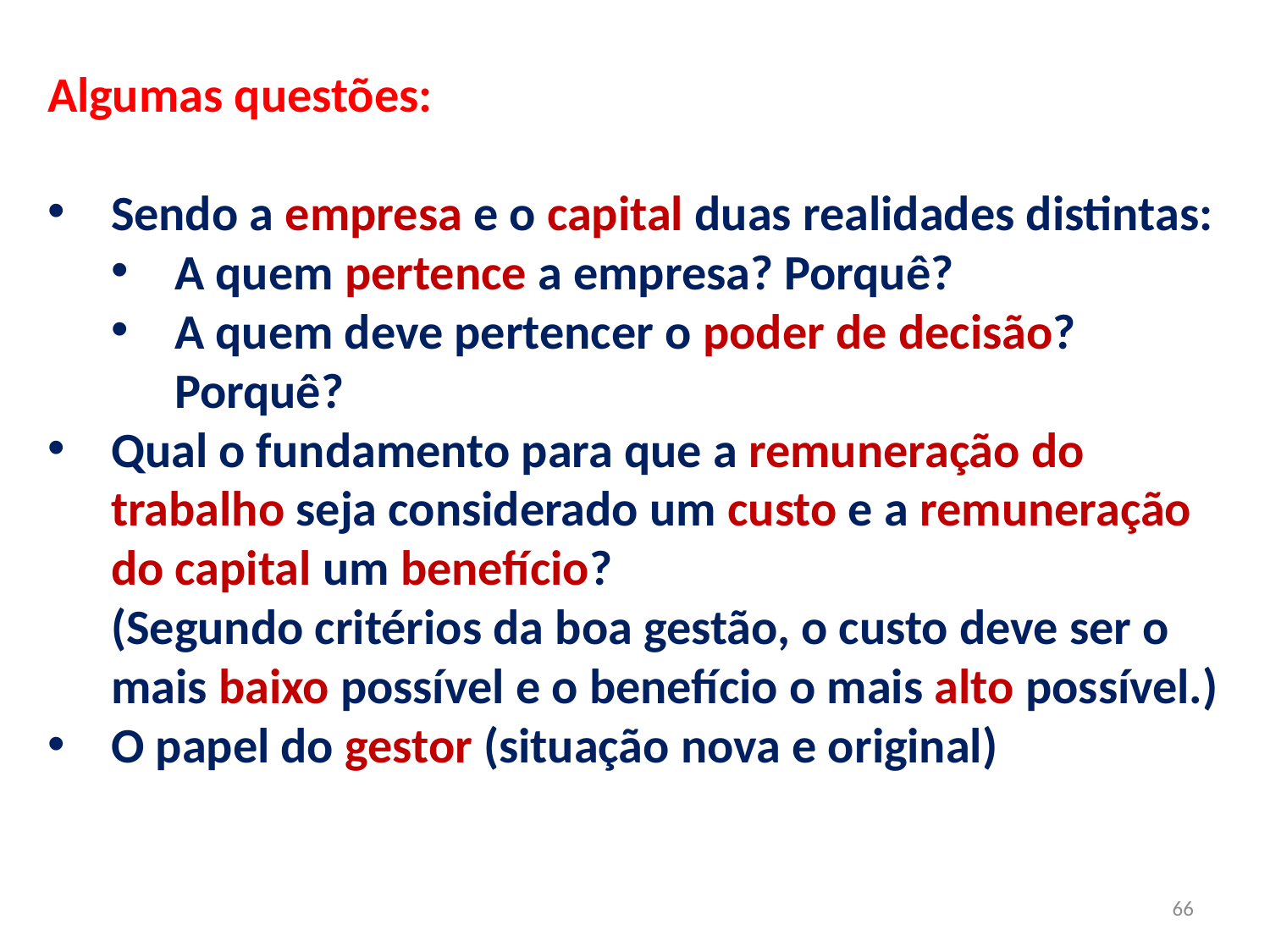

Algumas questões:

Sendo a empresa e o capital duas realidades distintas:
A quem pertence a empresa? Porquê?
A quem deve pertencer o poder de decisão? Porquê?
Qual o fundamento para que a remuneração do trabalho seja considerado um custo e a remuneração do capital um benefício?
(Segundo critérios da boa gestão, o custo deve ser o mais baixo possível e o benefício o mais alto possível.)
O papel do gestor (situação nova e original)

66